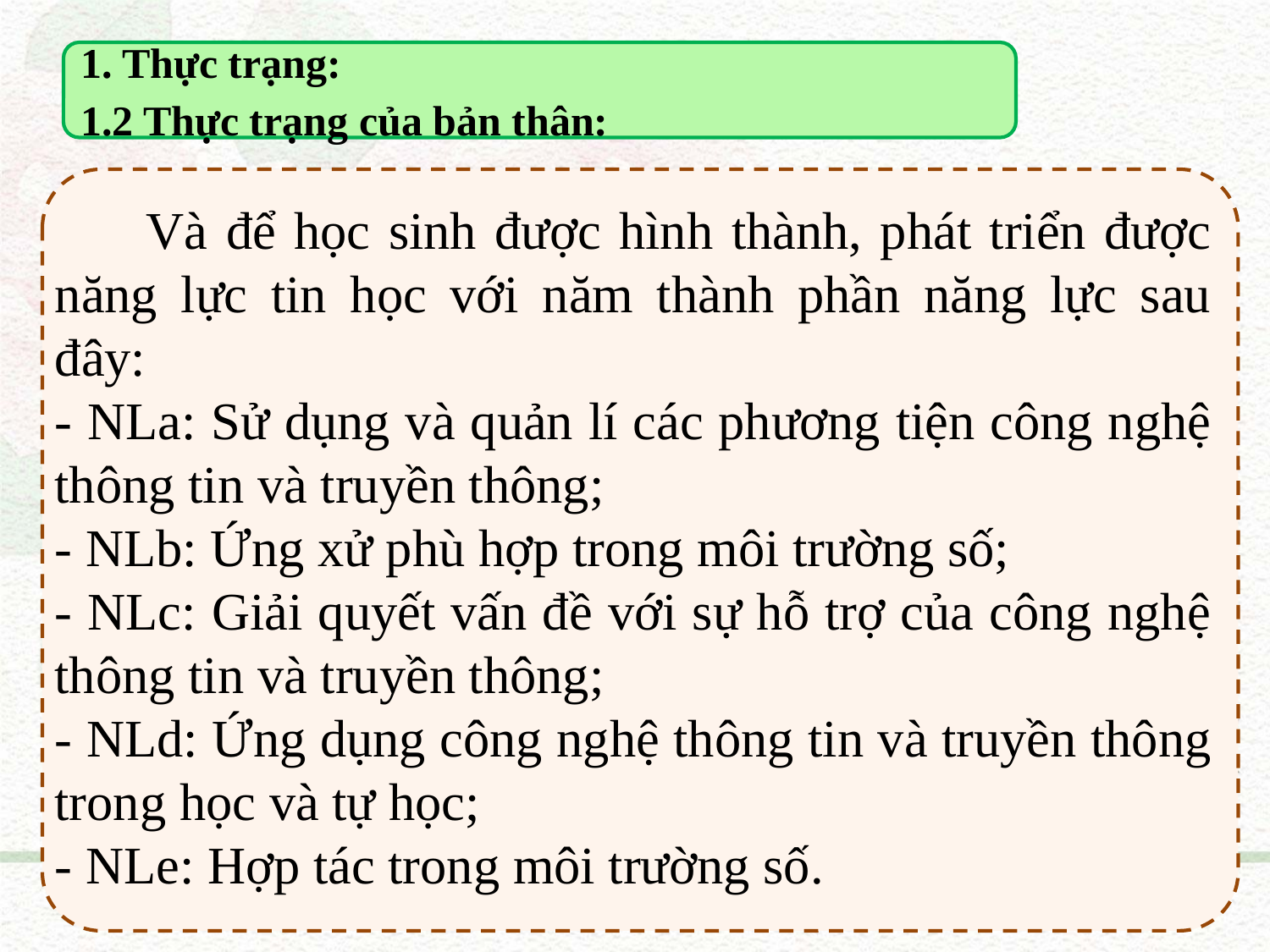

1. Thực trạng:
1.2 Thực trạng của bản thân:

     Và để học sinh được hình thành, phát triển được năng lực tin học với năm thành phần năng lực sau đây:
- NLa: Sử dụng và quản lí các phương tiện công nghệ thông tin và truyền thông;
- NLb: Ứng xử phù hợp trong môi trường số;
- NLc: Giải quyết vấn đề với sự hỗ trợ của công nghệ thông tin và truyền thông;
- NLd: Ứng dụng công nghệ thông tin và truyền thông trong học và tự học;
- NLe: Hợp tác trong môi trường số.